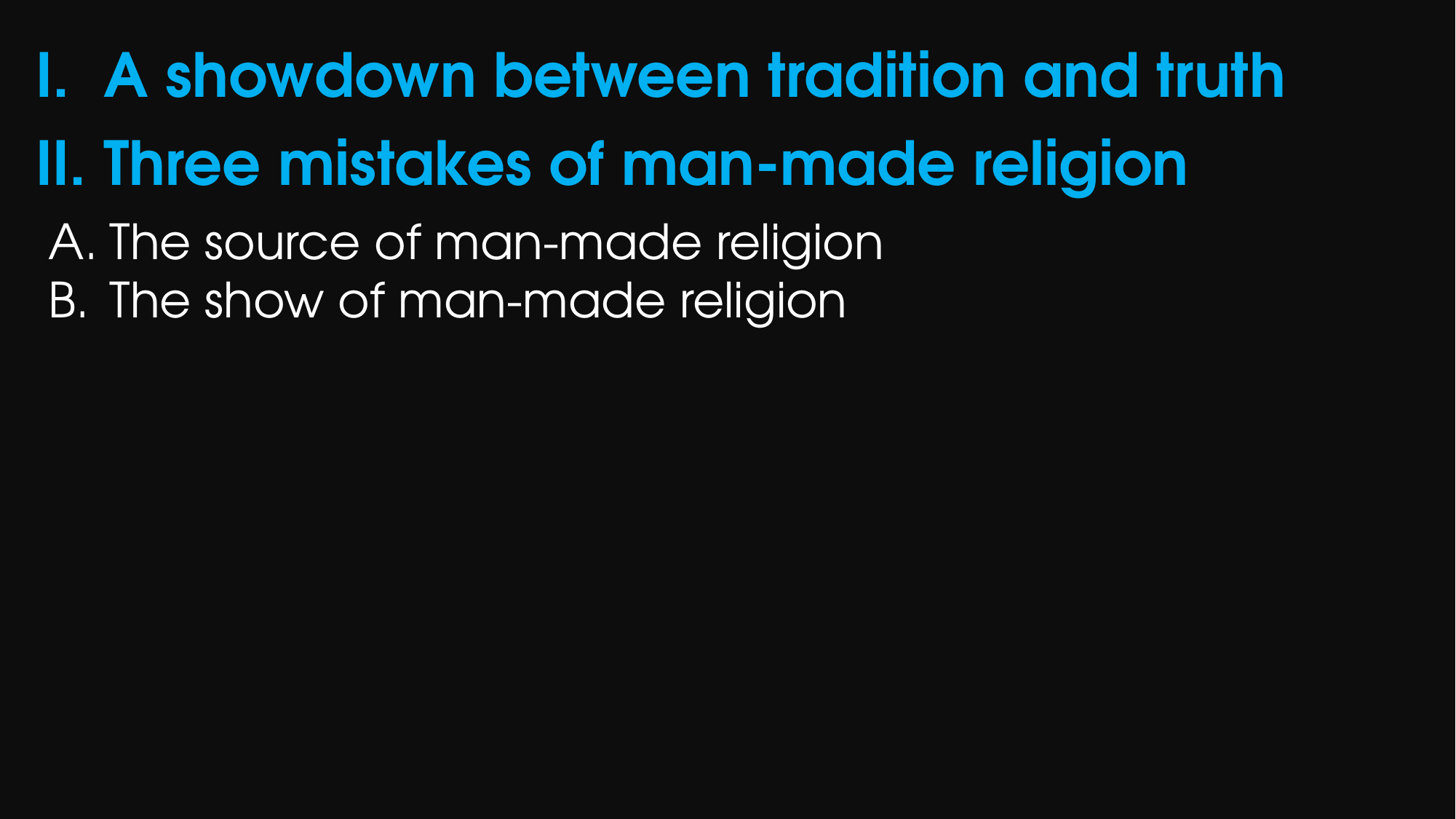

A showdown between tradition and truth
Three mistakes of man-made religion
The source of man-made religion
The show of man-made religion